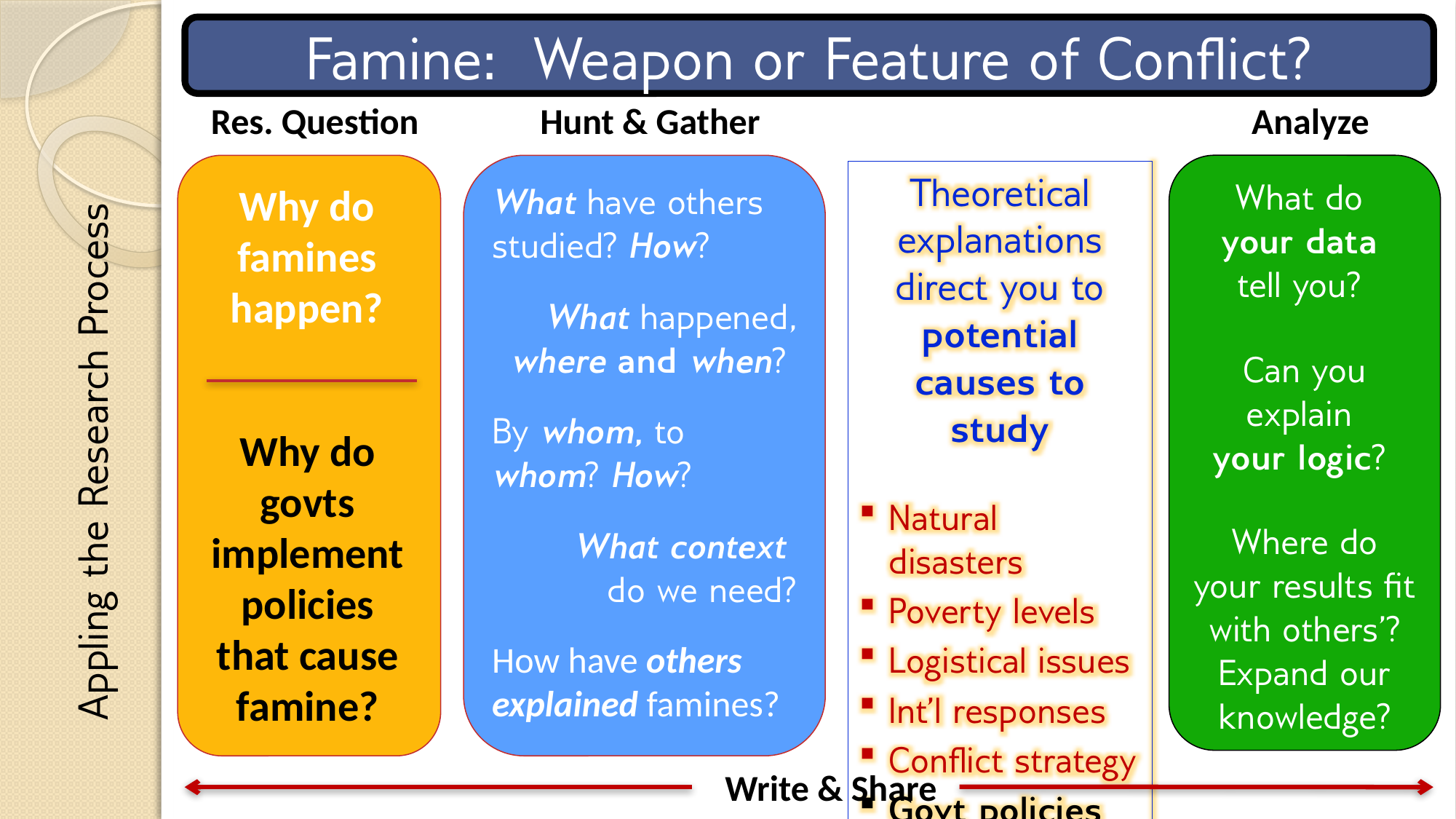

Famine:  Weapon or Feature of Conflict?
Res. Question
Hunt & Gather
Analyze
What have others studied? How?
What happened, where and when?
By whom, to whom? How?
What context
do we need?
How have others explained famines?
What do
your data
tell you?
Can you explain
your logic?
Where do your results fit with others’? Expand our knowledge?

Theoretical explanations direct you to potential causes to study
Natural disasters
Poverty levels
Logistical issues
Int’l responses
Conflict strategy
Govt policies
Why do famines happen?
Why do govts implement policies that cause famine?
Appling the Research Process
Write & Share